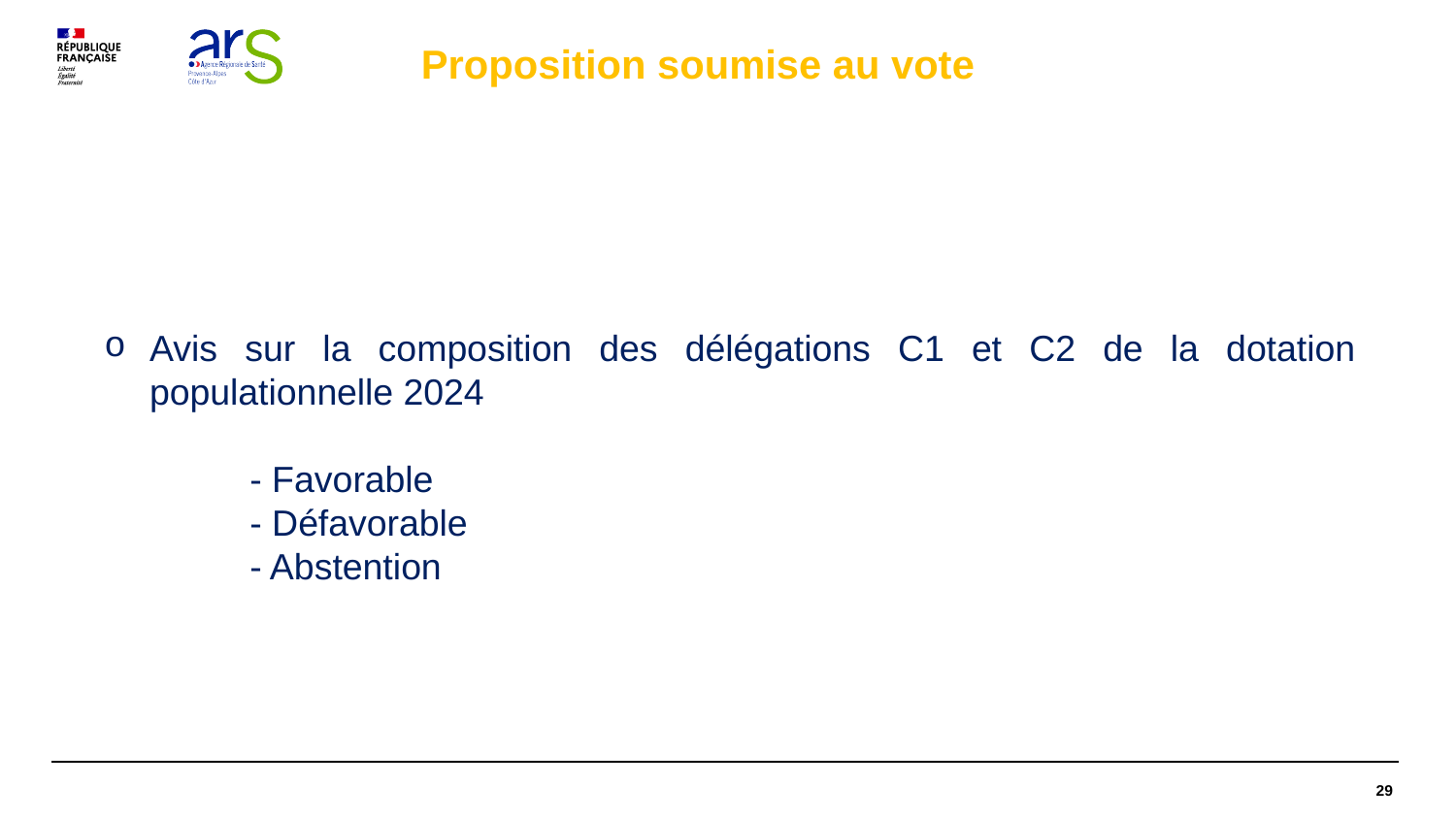

Proposition soumise au vote

Avis sur la composition des délégations C1 et C2 de la dotation populationnelle 2024

	- Favorable
	- Défavorable
	- Abstention
29